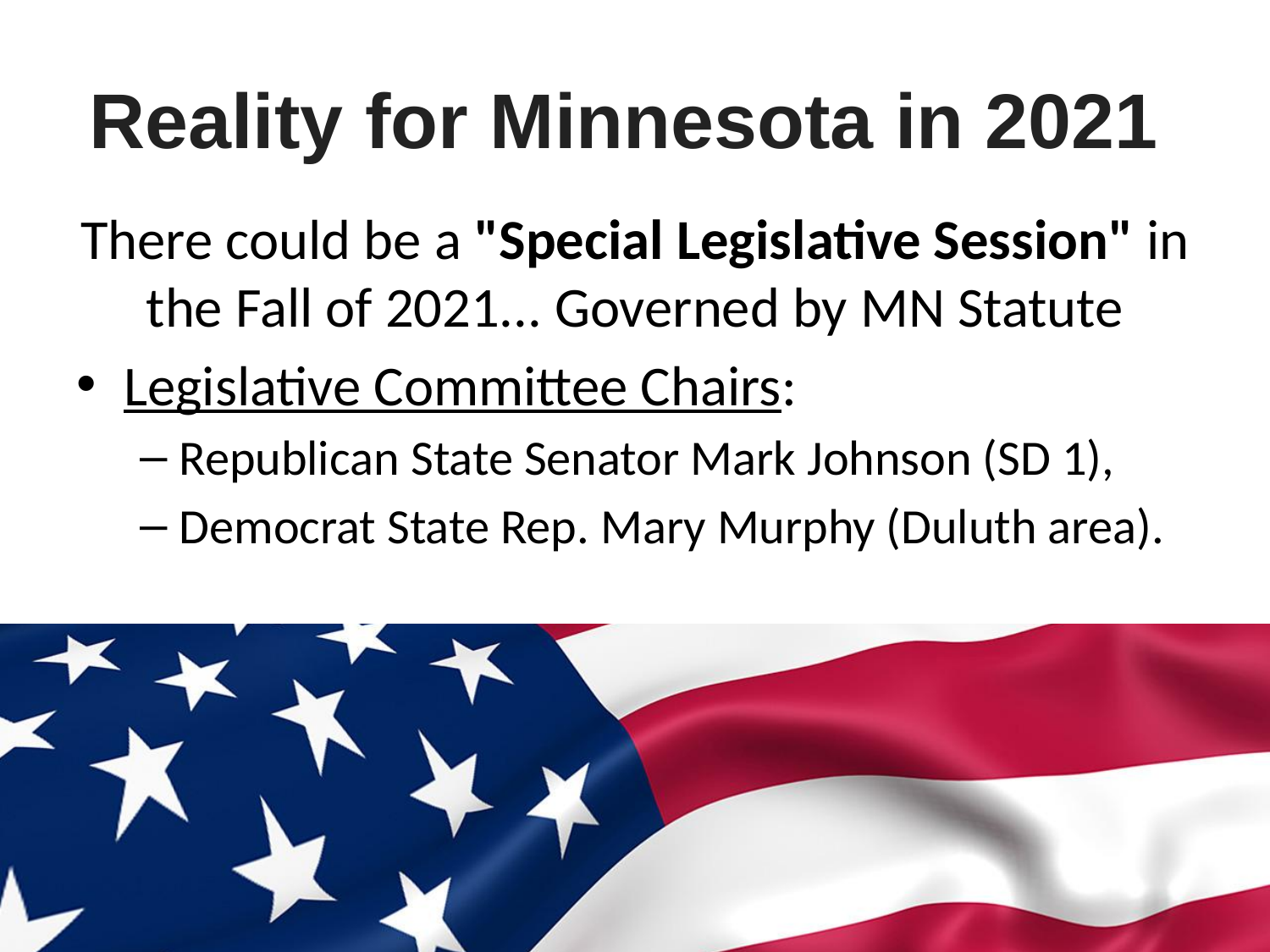

# Reality for Minnesota in 2021
There could be a "Special Legislative Session" in the Fall of 2021... Governed by MN Statute
Legislative Committee Chairs:
Republican State Senator Mark Johnson (SD 1),
Democrat State Rep. Mary Murphy (Duluth area).